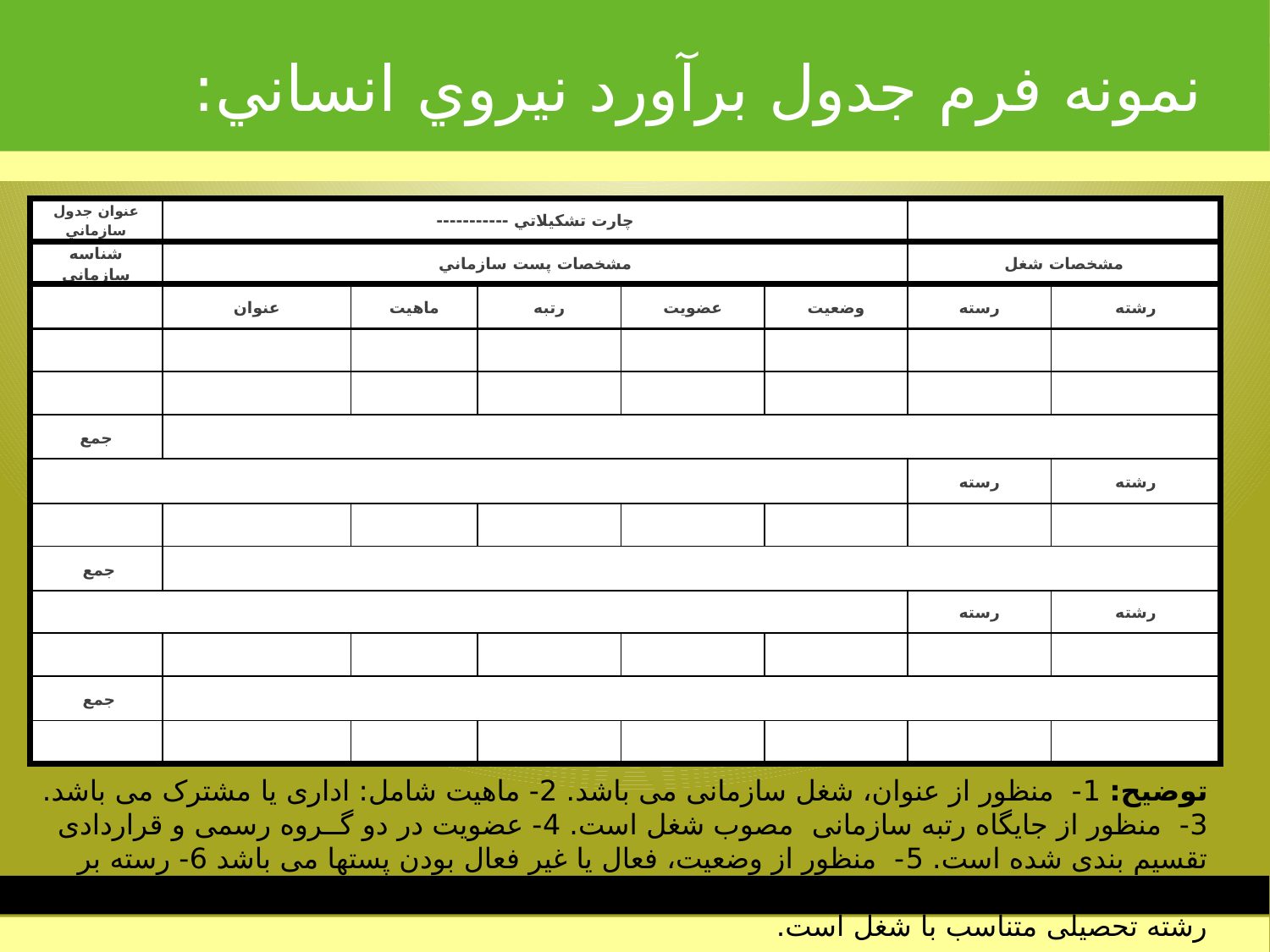

# نمونه فرم جدول برآورد نيروي انساني:
| عنوان جدول سازماني | چارت تشكيلاتي ----------- |  |  |  |  |  |  |
| --- | --- | --- | --- | --- | --- | --- | --- |
| شناسه سازماني | مشخصات پست سازماني |  |  |  |  | مشخصات شغل |  |
|  | عنوان | ماهيت | رتبه | عضويت | وضعيت | رسته | رشته |
|  |  |  |  |  |  |  |  |
|  |  |  |  |  |  |  |  |
| جمع |  |  |  |  |  |  |  |
|  |  |  |  |  |  | رسته | رشته |
|  |  |  |  |  |  |  |  |
| جمع |  |  |  |  |  |  |  |
|  |  |  |  |  |  | رسته | رشته |
|  |  |  |  |  |  |  |  |
| جمع |  |  |  |  |  |  |  |
|  |  |  |  |  |  |  |  |
توضیح: 1-  منظور از عنوان، شغل سازمانی می باشد. 2- ماهیت شامل: اداری یا مشترک می باشد. 3-  منظور از جایگاه رتبه سازمانی  مصوب شغل است. 4- عضویت در دو گــروه رسمی و قراردادی تقسیم بندی شده است. 5-  منظور از وضعیت، فعال یا غیر فعال بودن پستها می باشد 6- رسته بر اساس تقسیم بندی‌های متداول از جمله؛ رسته اداری یا مهندسی و..... می باشد. 7- منظور از رشته، رشته تحصیلی متناسب با شغل است.